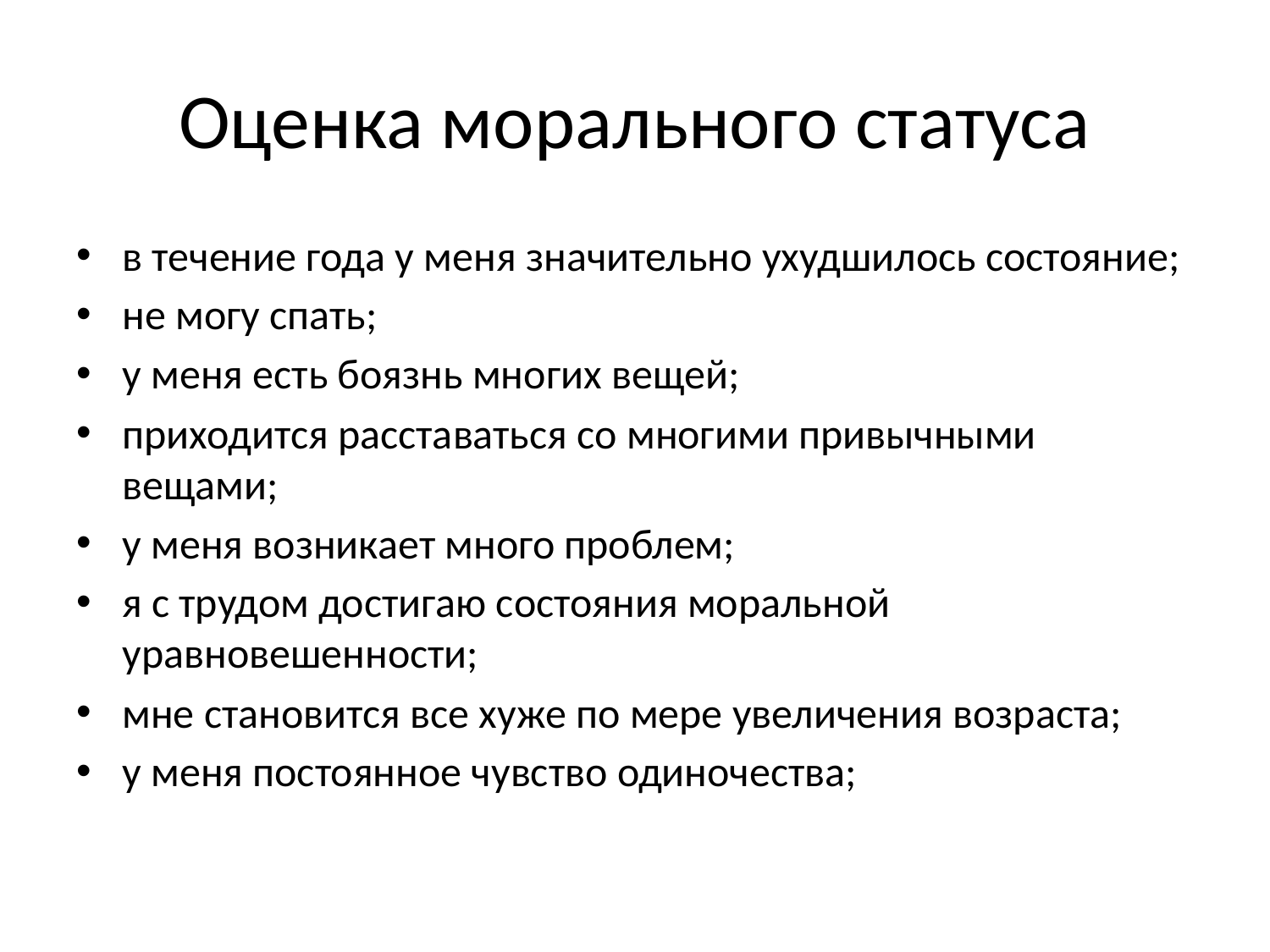

# Оценка морального статуса
в течение года у меня значительно ухудшилось состояние;
не могу спать;
у меня есть боязнь многих вещей;
приходится расставаться со многими привычными вещами;
у меня возникает много проблем;
я с трудом достигаю состояния моральной уравновешенности;
мне становится все хуже по мере увеличения возраста;
у меня постоянное чувство одиночества;